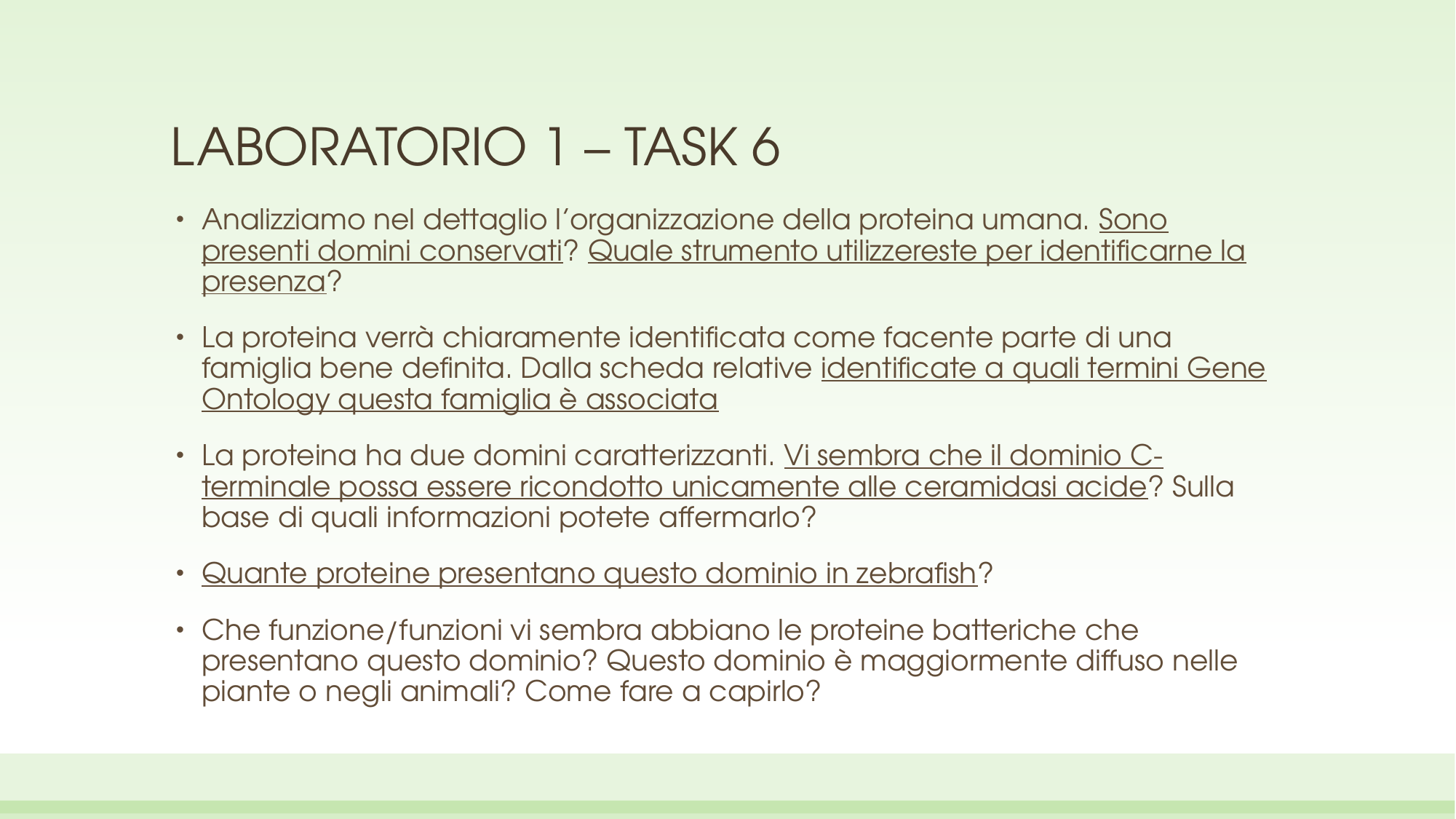

# LABORATORIO 1 – TASK 6
Analizziamo nel dettaglio l’organizzazione della proteina umana. Sono presenti domini conservati? Quale strumento utilizzereste per identificarne la presenza?
La proteina verrà chiaramente identificata come facente parte di una famiglia bene definita. Dalla scheda relative identificate a quali termini Gene Ontology questa famiglia è associata
La proteina ha due domini caratterizzanti. Vi sembra che il dominio C-terminale possa essere ricondotto unicamente alle ceramidasi acide? Sulla base di quali informazioni potete affermarlo?
Quante proteine presentano questo dominio in zebrafish?
Che funzione/funzioni vi sembra abbiano le proteine batteriche che presentano questo dominio? Questo dominio è maggiormente diffuso nelle piante o negli animali? Come fare a capirlo?